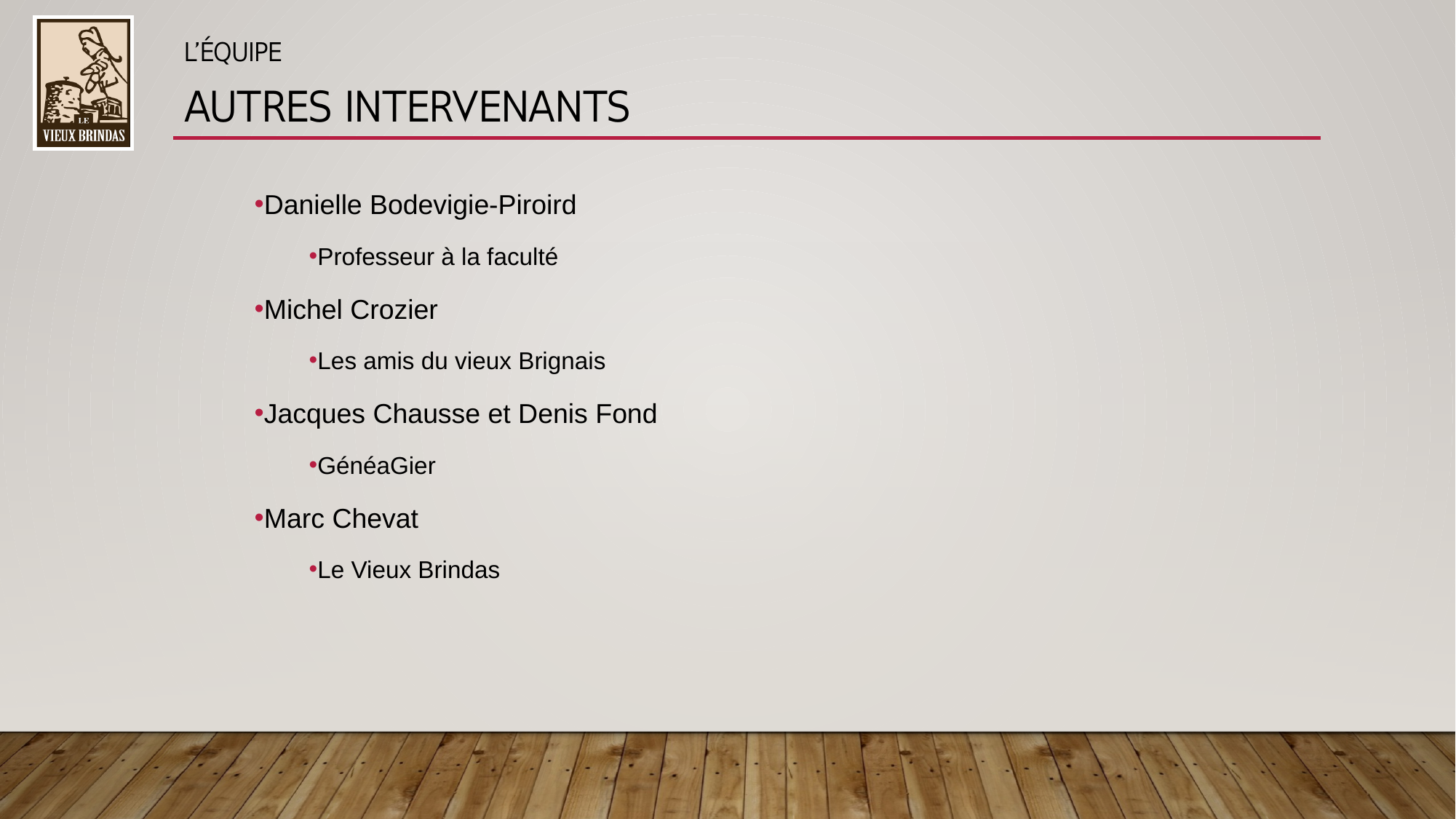

L’équipe
Autres intervenants
Danielle Bodevigie-Piroird
Professeur à la faculté
Michel Crozier
Les amis du vieux Brignais
Jacques Chausse et Denis Fond
GénéaGier
Marc Chevat
Le Vieux Brindas